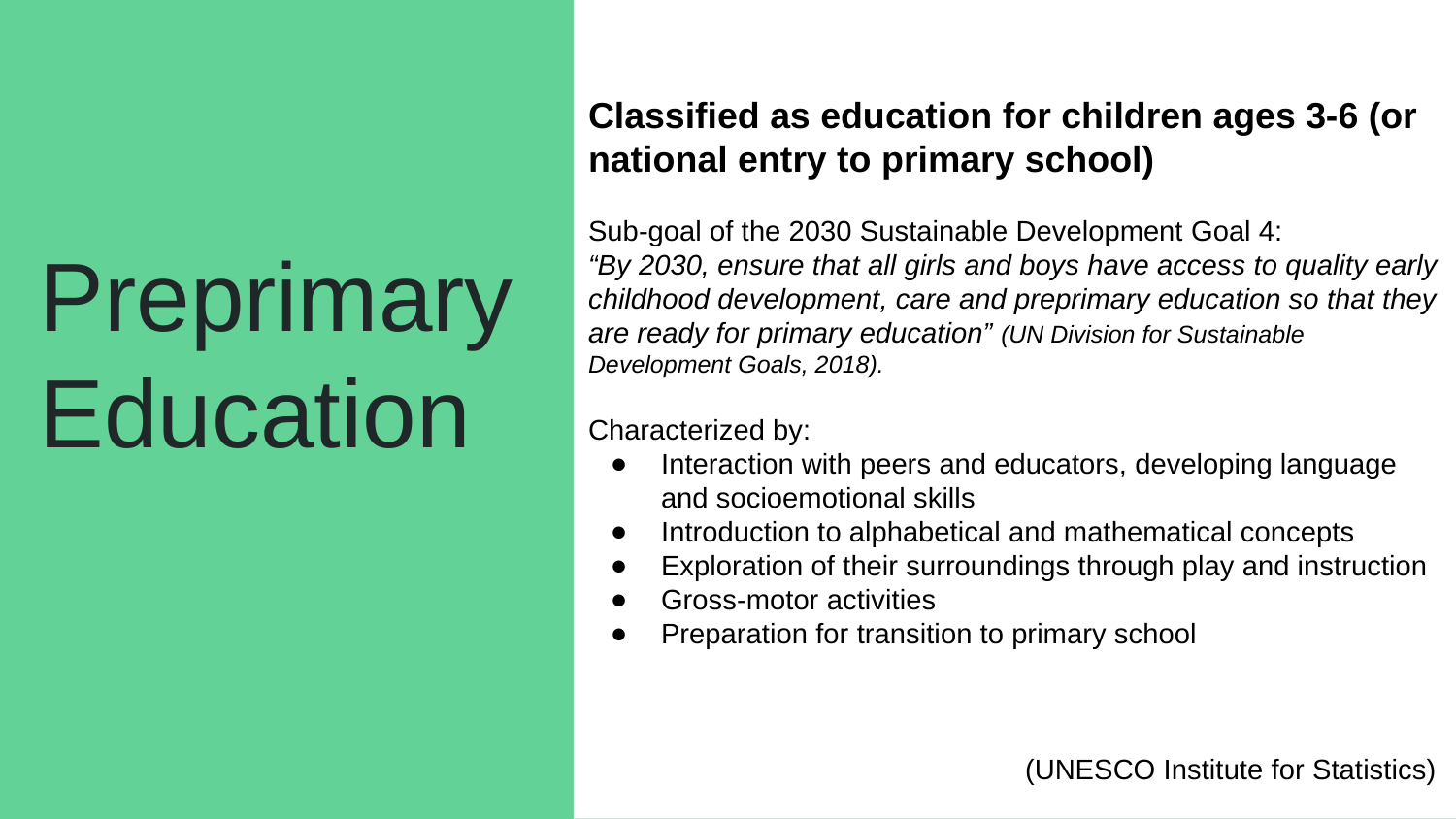

Classified as education for children ages 3-6 (or national entry to primary school)

Sub-goal of the 2030 Sustainable Development Goal 4:
“By 2030, ensure that all girls and boys have access to quality early childhood development, care and preprimary education so that they are ready for primary education” (UN Division for Sustainable Development Goals, 2018).

Characterized by:
Interaction with peers and educators, developing language and socioemotional skills
Introduction to alphabetical and mathematical concepts
Exploration of their surroundings through play and instruction
Gross-motor activities
Preparation for transition to primary school

(UNESCO Institute for Statistics)
# Preprimary Education